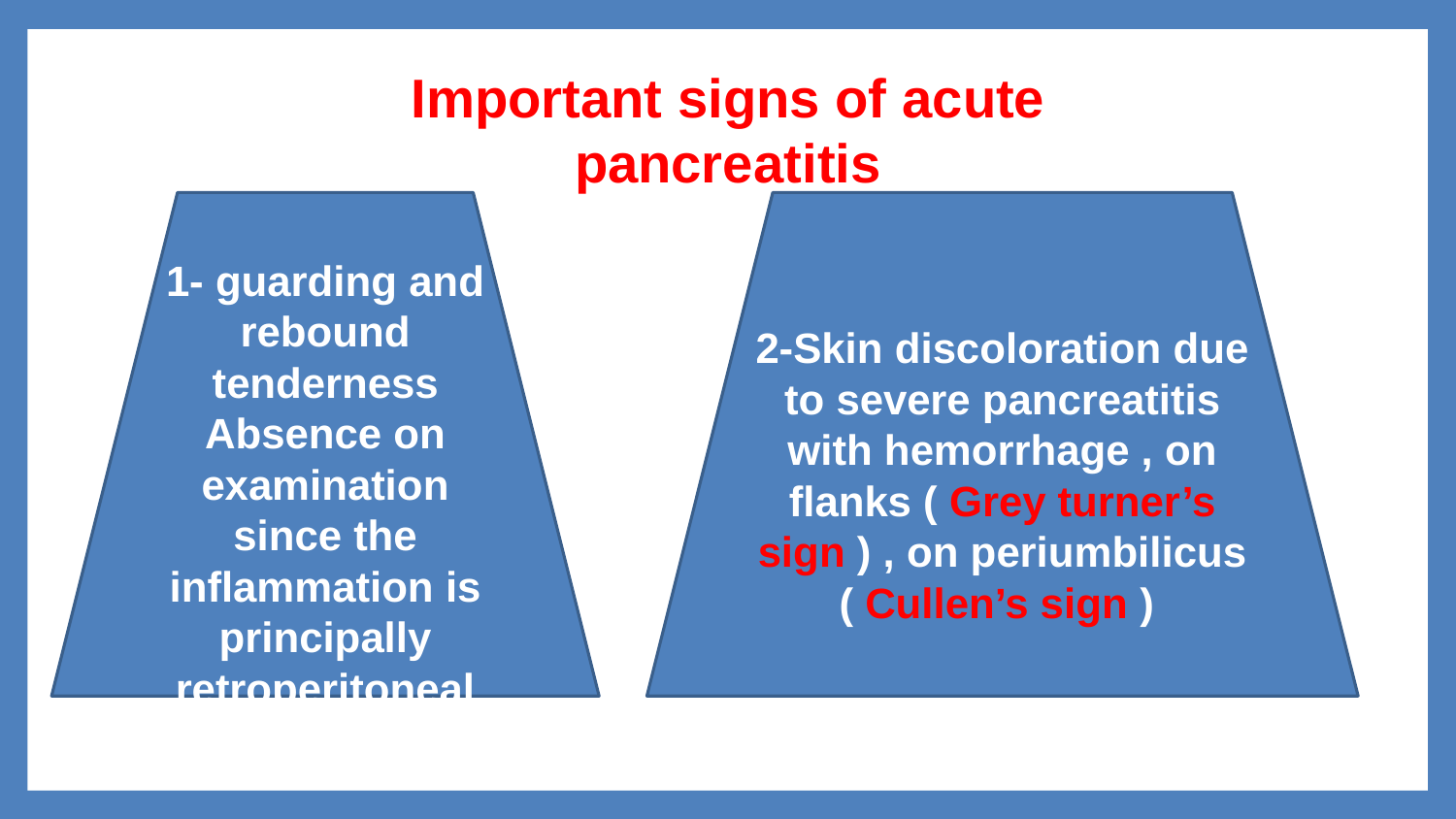

Important signs of acute pancreatitis
1- guarding and rebound tenderness
Absence on examination since the inflammation is principally retroperitoneal
2-Skin discoloration due to severe pancreatitis with hemorrhage , on flanks ( Grey turner’s sign ) , on periumbilicus ( Cullen’s sign )